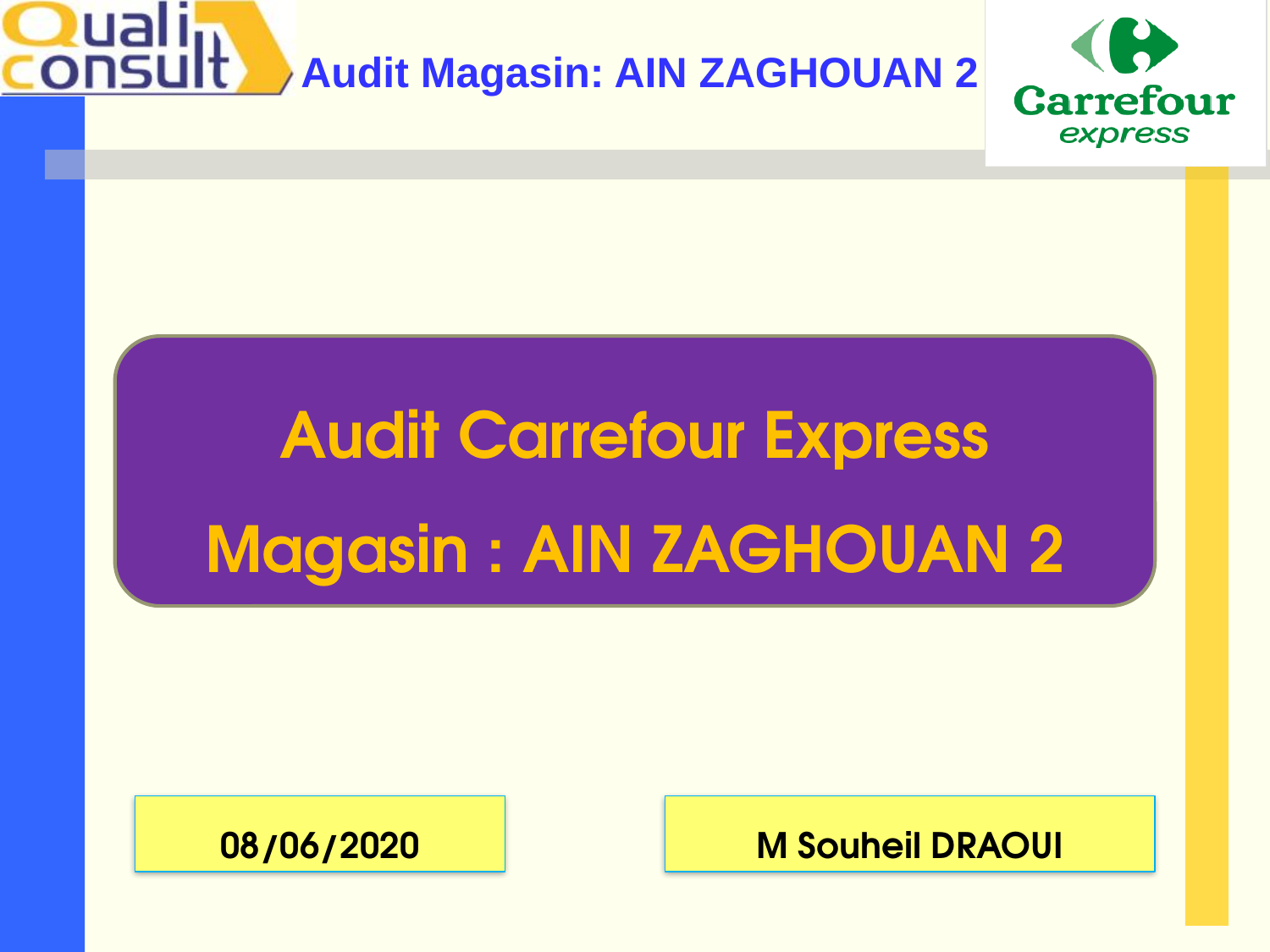

Audit Carrefour Express
Magasin : AIN ZAGHOUAN 2
08/06/2020
M Souheil DRAOUI